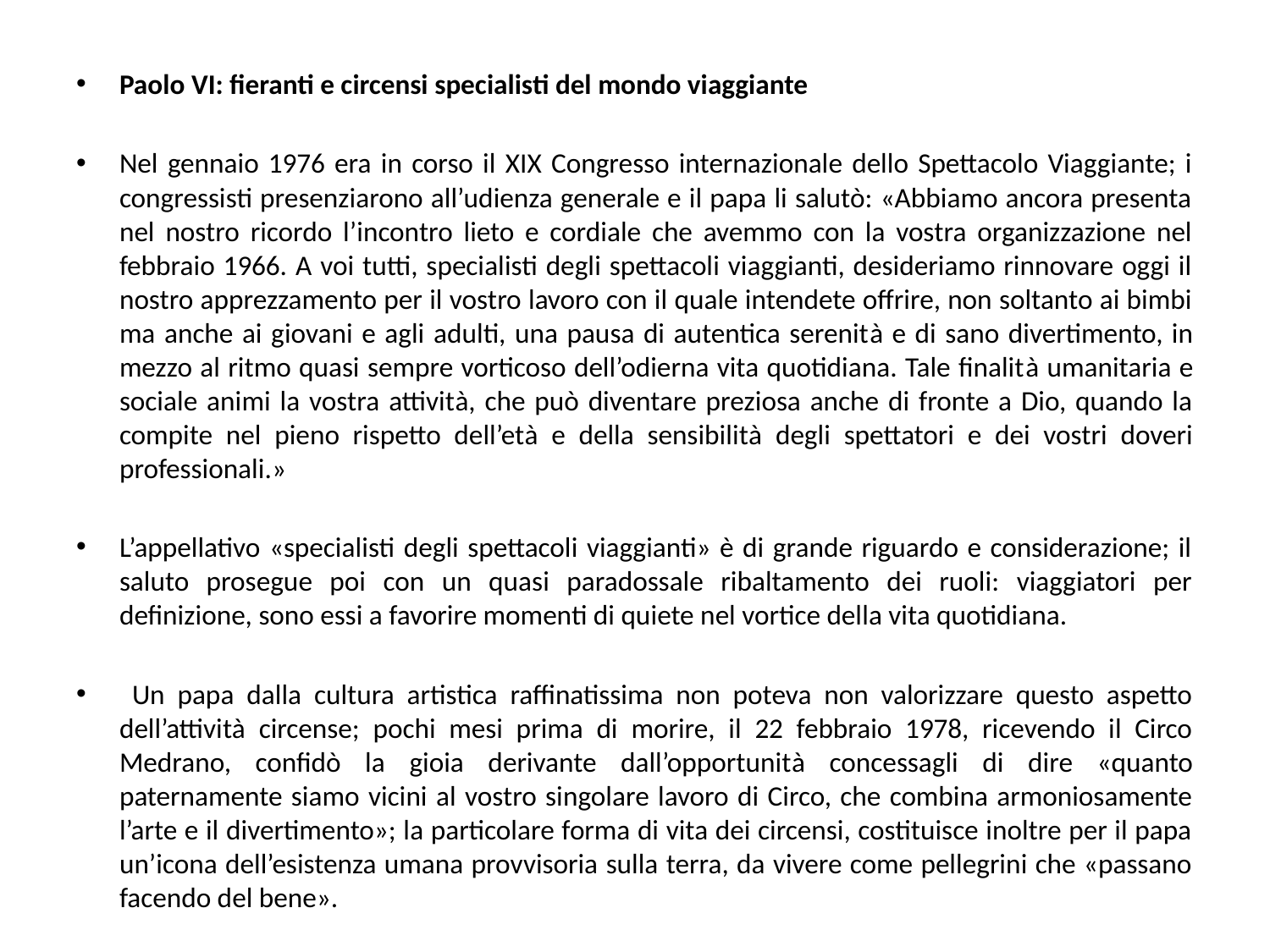

Paolo VI: fieranti e circensi specialisti del mondo viaggiante

Nel gennaio 1976 era in corso il XIX Congresso internazionale dello Spettacolo Viaggiante; i congressisti presenziarono all’udienza generale e il papa li salutò: «Abbiamo ancora presenta nel nostro ricordo l’incontro lieto e cordiale che avemmo con la vostra organizzazione nel febbraio 1966. A voi tutti, specialisti degli spettacoli viaggianti, desideriamo rinnovare oggi il nostro apprezzamento per il vostro lavoro con il quale intendete offrire, non soltanto ai bimbi ma anche ai giovani e agli adulti, una pausa di autentica serenità e di sano divertimento, in mezzo al ritmo quasi sempre vorticoso dell’odierna vita quotidiana. Tale finalità umanitaria e sociale animi la vostra attività, che può diventare preziosa anche di fronte a Dio, quando la compite nel pieno rispetto dell’età e della sensibilità degli spettatori e dei vostri doveri professionali.»

L’appellativo «specialisti degli spettacoli viaggianti» è di grande riguardo e considerazione; il saluto prosegue poi con un quasi paradossale ribaltamento dei ruoli: viaggiatori per definizione, sono essi a favorire momenti di quiete nel vortice della vita quotidiana.

 Un papa dalla cultura artistica raffinatissima non poteva non valorizzare questo aspetto dell’attività circense; pochi mesi prima di morire, il 22 febbraio 1978, ricevendo il Circo Medrano, confidò la gioia derivante dall’opportunità concessagli di dire «quanto paternamente siamo vicini al vostro singolare lavoro di Circo, che combina armoniosamente l’arte e il divertimento»; la particolare forma di vita dei circensi, costituisce inoltre per il papa un’icona dell’esistenza umana provvisoria sulla terra, da vivere come pellegrini che «passano facendo del bene».